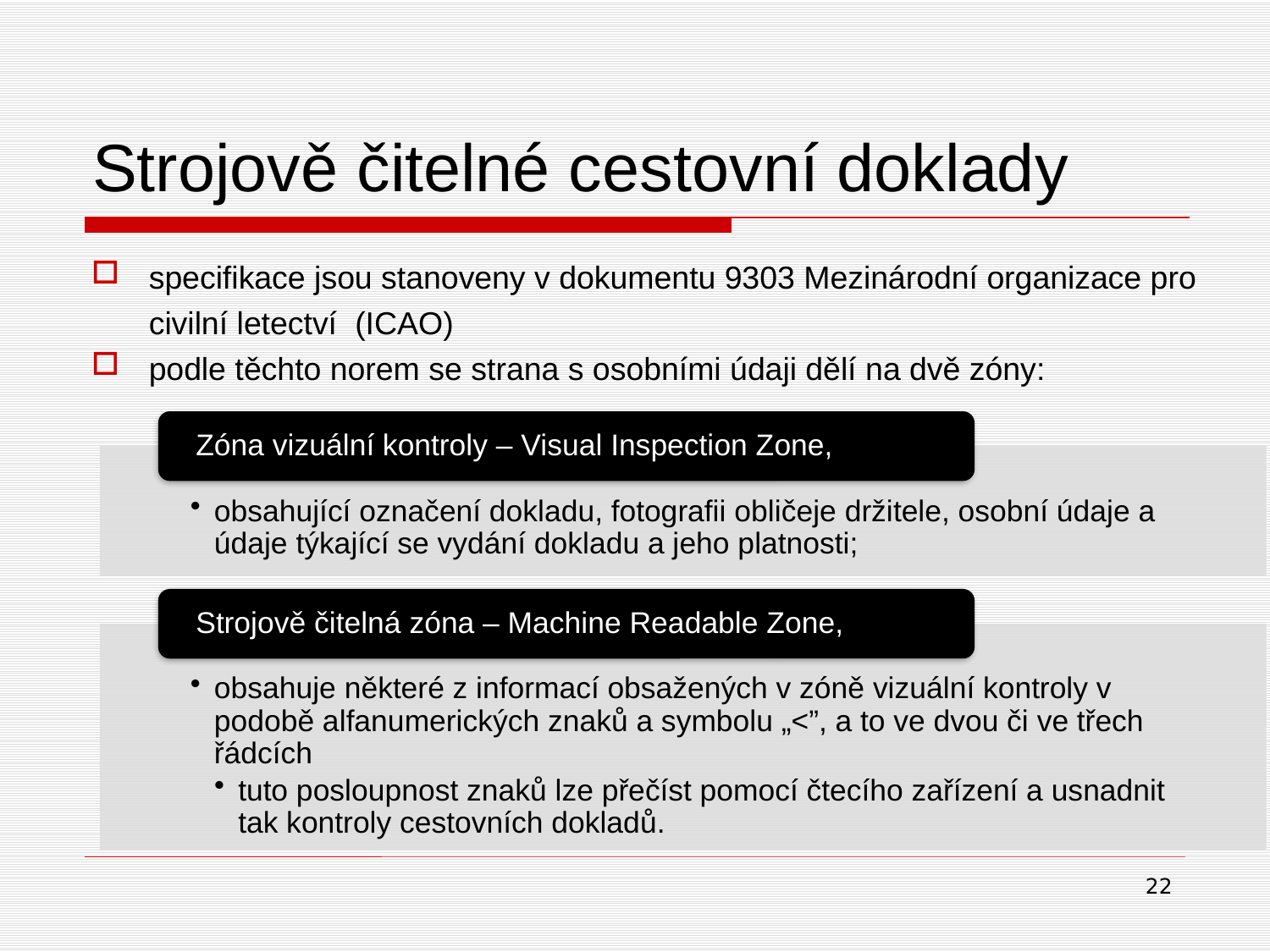

# Strojově čitelné cestovní doklady
specifikace jsou stanoveny v dokumentu 9303 Mezinárodní organizace pro civilní letectví  (ICAO)
podle těchto norem se strana s osobními údaji dělí na dvě zóny:
obsahující označení dokladu, fotografii obličeje držitele, osobní údaje a údaje týkající se vydání dokladu a jeho platnosti;
Zóna vizuální kontroly – Visual Inspection Zone,
obsahuje některé z informací obsažených v zóně vizuální kontroly v podobě alfanumerických znaků a symbolu „<”, a to ve dvou či ve třech řádcích
tuto posloupnost znaků lze přečíst pomocí čtecího zařízení a usnadnit tak kontroly cestovních dokladů.
Strojově čitelná zóna – Machine Readable Zone,
22